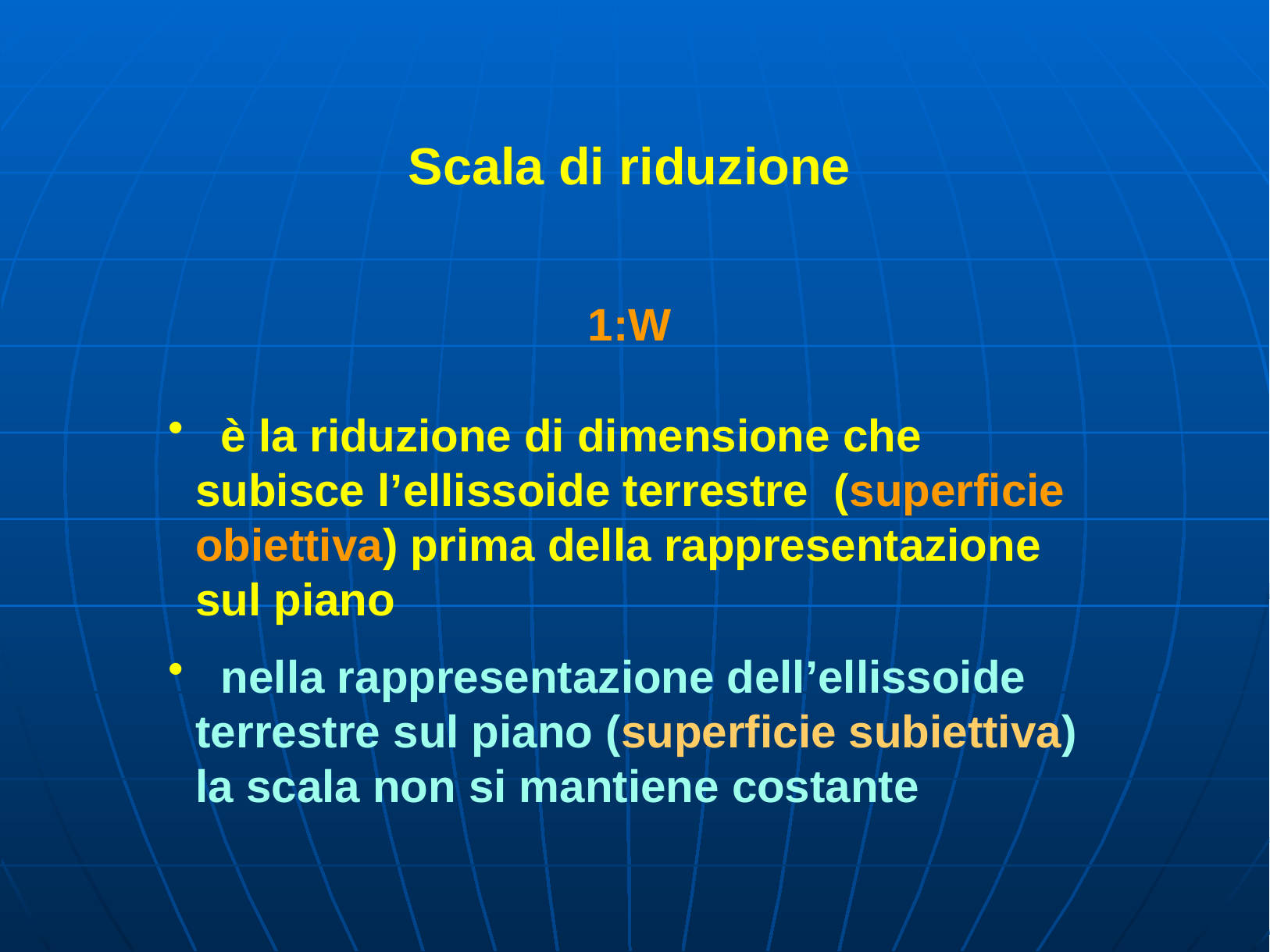

Scala di riduzione

1:W
  è la riduzione di dimensione che subisce l’ellissoide terrestre  (superficie obiettiva) prima della rappresentazione sul piano
  nella rappresentazione dell’ellissoide terrestre sul piano (superficie subiettiva) la scala non si mantiene costante